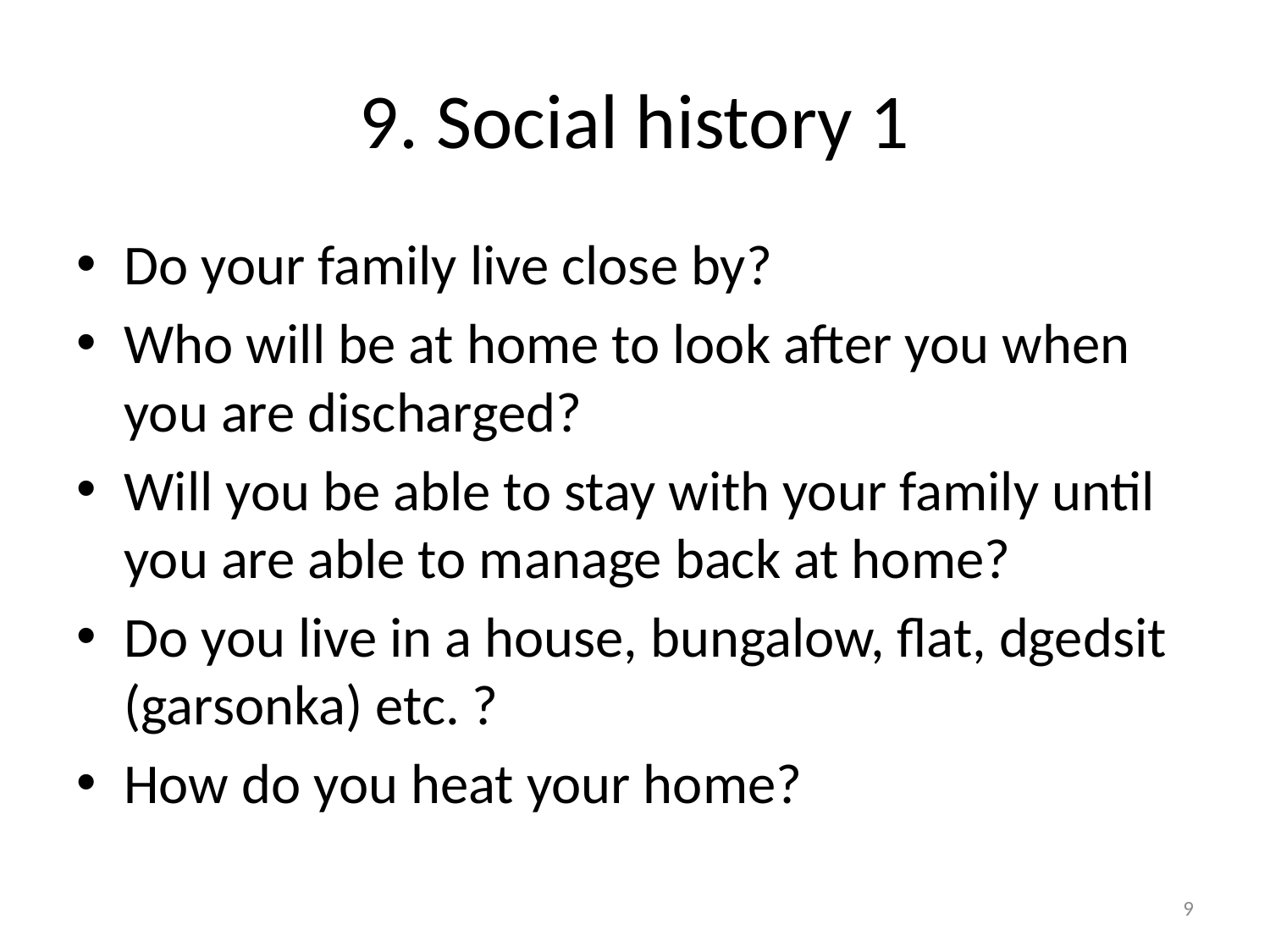

# 9. Social history 1
Do your family live close by?
Who will be at home to look after you when you are discharged?
Will you be able to stay with your family until you are able to manage back at home?
Do you live in a house, bungalow, flat, dgedsit (garsonka) etc. ?
How do you heat your home?
9